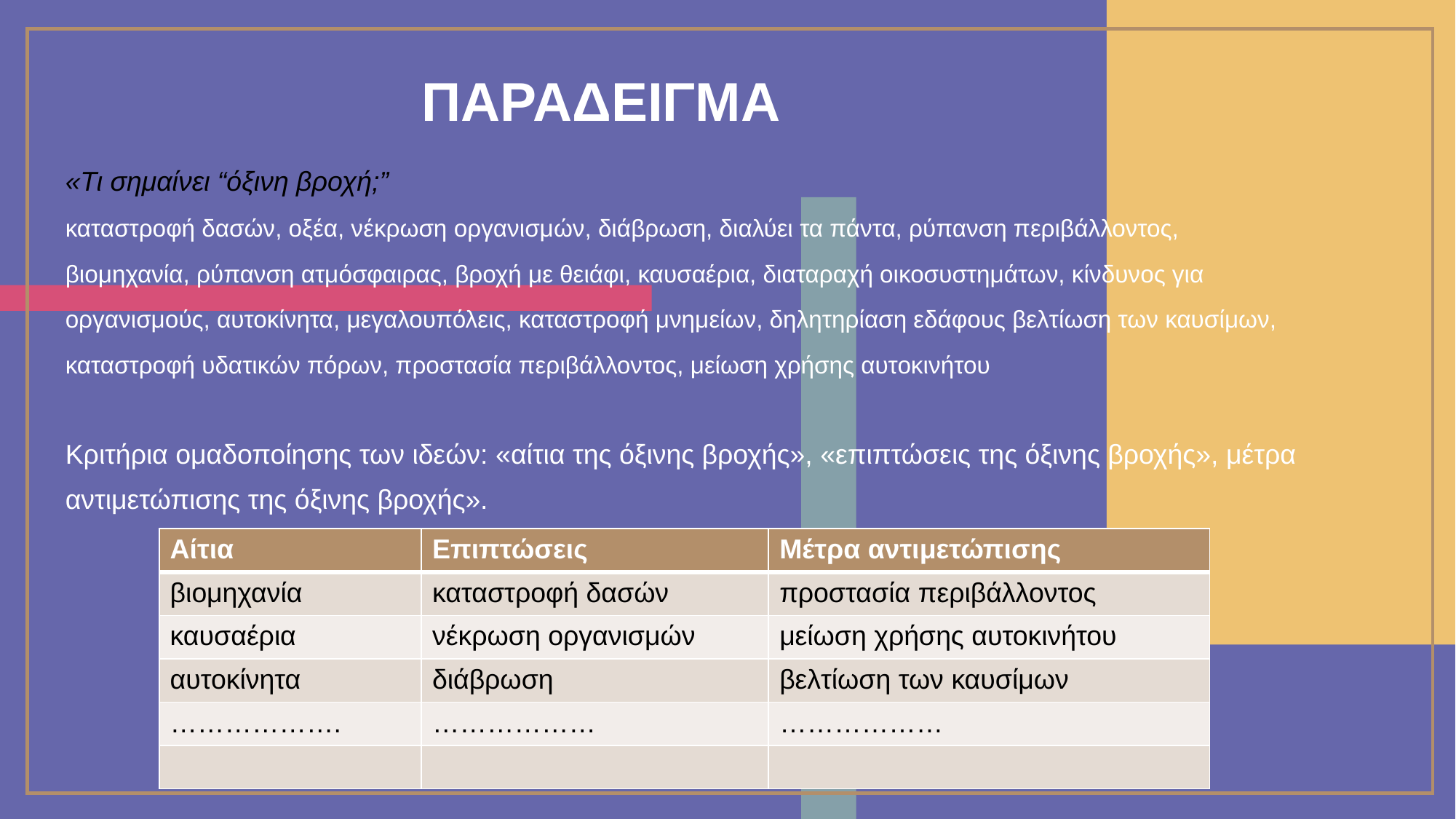

# ΠΑΡΑΔΕΙΓΜΑ
«Τι σημαίνει “όξινη βροχή;”
καταστροφή δασών, οξέα, νέκρωση οργανισμών, διάβρωση, διαλύει τα πάντα, ρύπανση περιβάλλοντος,
βιομηχανία, ρύπανση ατμόσφαιρας, βροχή με θειάφι, καυσαέρια, διαταραχή οικοσυστημάτων, κίνδυνος για οργανισμούς, αυτοκίνητα, μεγαλουπόλεις, καταστροφή μνημείων, δηλητηρίαση εδάφους βελτίωση των καυσίμων, καταστροφή υδατικών πόρων, προστασία περιβάλλοντος, μείωση χρήσης αυτοκινήτου

Κριτήρια ομαδοποίησης των ιδεών: «αίτια της όξινης βροχής», «επιπτώσεις της όξινης βροχής», μέτρα αντιμετώπισης της όξινης βροχής».

| Αίτια | Επιπτώσεις | Μέτρα αντιμετώπισης |
| --- | --- | --- |
| βιομηχανία | καταστροφή δασών | προστασία περιβάλλοντος |
| καυσαέρια | νέκρωση οργανισμών | μείωση χρήσης αυτοκινήτου |
| αυτοκίνητα | διάβρωση | βελτίωση των καυσίμων |
| ………………. | ……………… | ……………… |
|  |  |  |